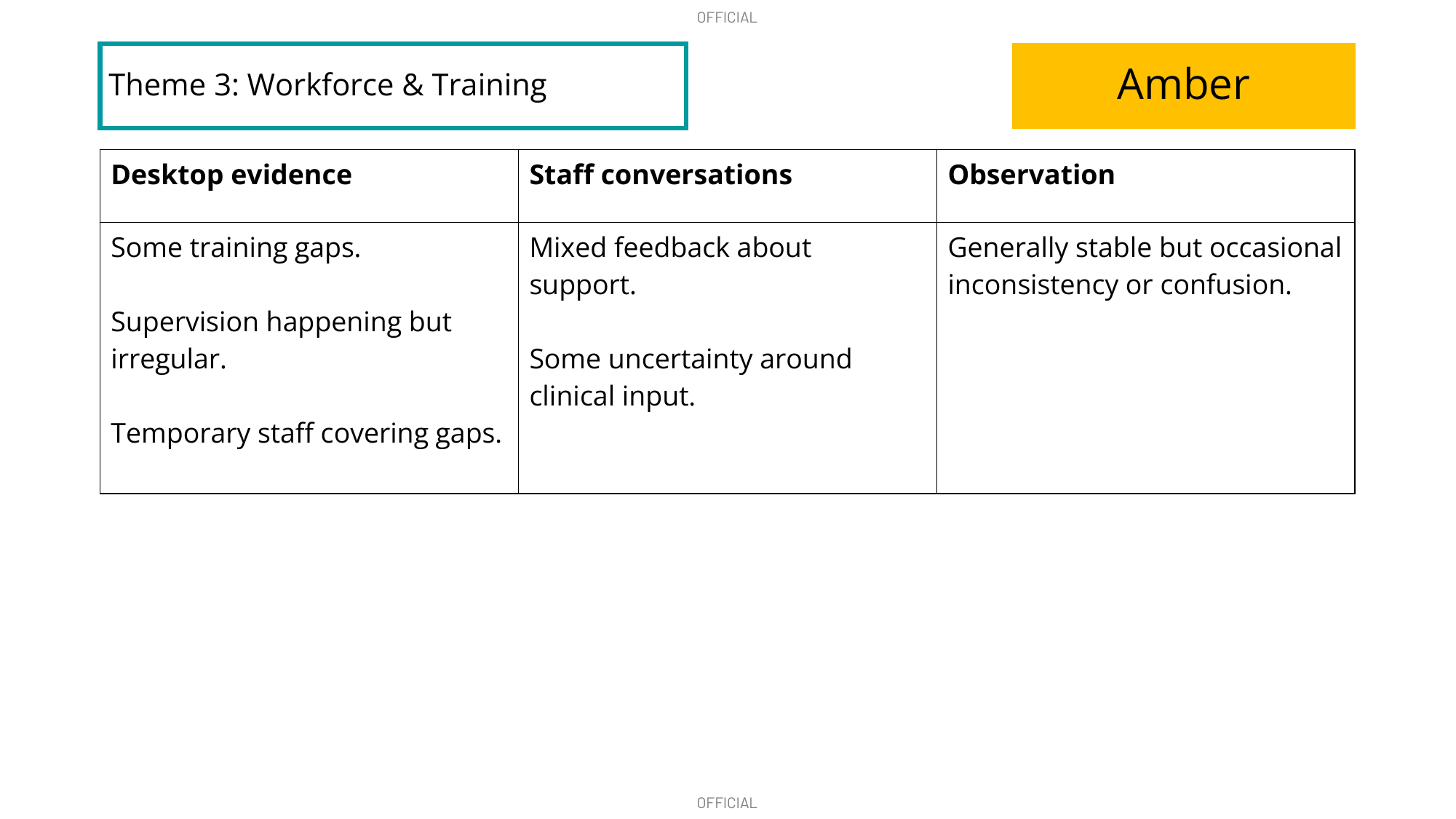

Theme 3: Workforce & Training
Amber
| Desktop evidence | Staff conversations | Observation |
| --- | --- | --- |
| Some training gaps. Supervision happening but irregular. Temporary staff covering gaps. | Mixed feedback about support. Some uncertainty around clinical input. | Generally stable but occasional inconsistency or confusion. |